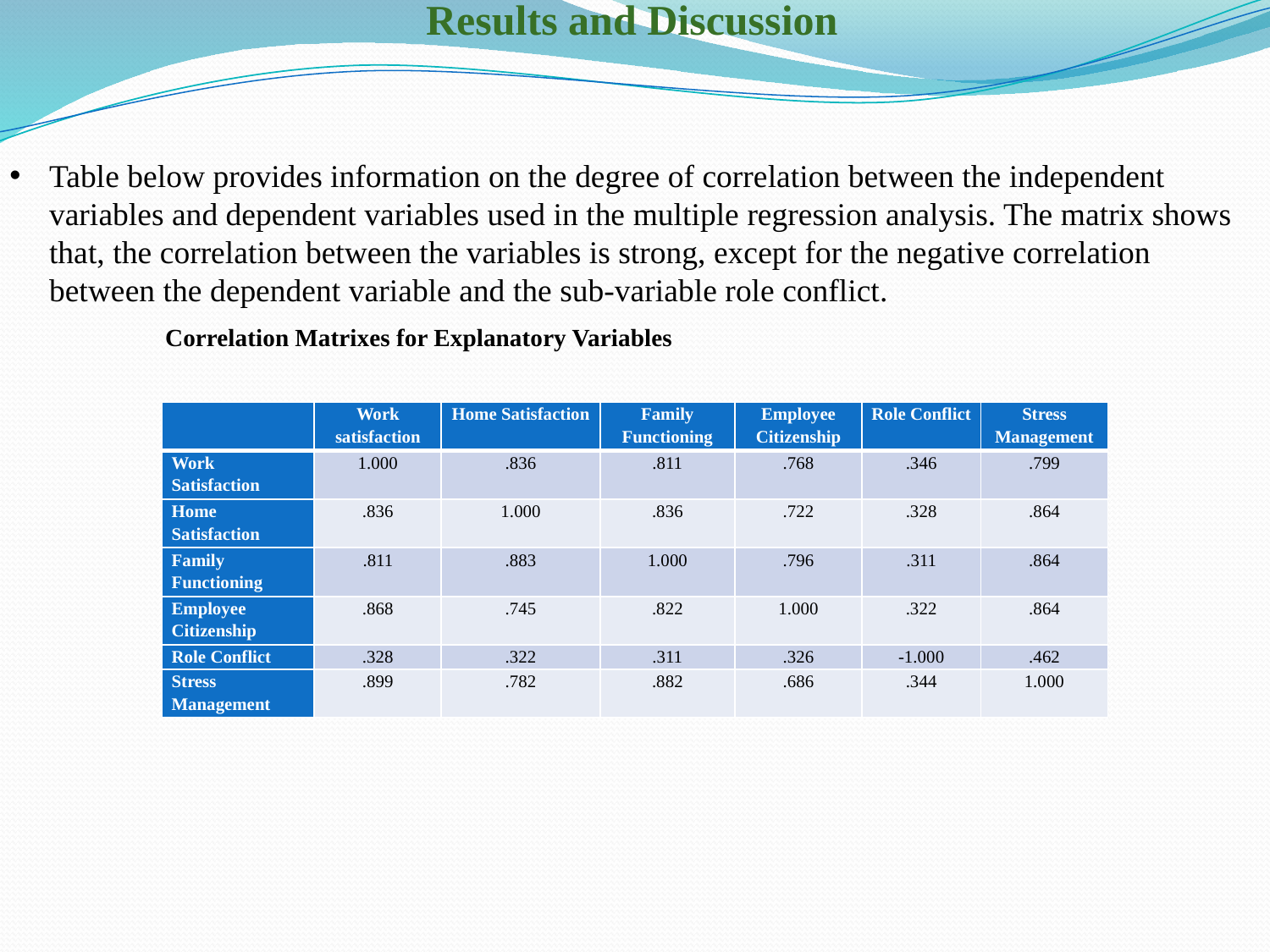

Results and Discussion

Table below provides information on the degree of correlation between the independent variables and dependent variables used in the multiple regression analysis. The matrix shows that, the correlation between the variables is strong, except for the negative correlation between the dependent variable and the sub-variable role conflict.

      Correlation Matrixes for Explanatory Variables

|  | Work satisfaction | Home Satisfaction | Family Functioning | Employee Citizenship | Role Conflict | Stress Management |
| --- | --- | --- | --- | --- | --- | --- |
| Work Satisfaction | 1.000 | .836 | .811 | .768 | .346 | .799 |
| Home Satisfaction | .836 | 1.000 | .836 | .722 | .328 | .864 |
| Family Functioning | .811 | .883 | 1.000 | .796 | .311 | .864 |
| Employee Citizenship | .868 | .745 | .822 | 1.000 | .322 | .864 |
| Role Conflict | .328 | .322 | .311 | .326 | -1.000 | .462 |
| Stress Management | .899 | .782 | .882 | .686 | .344 | 1.000 |